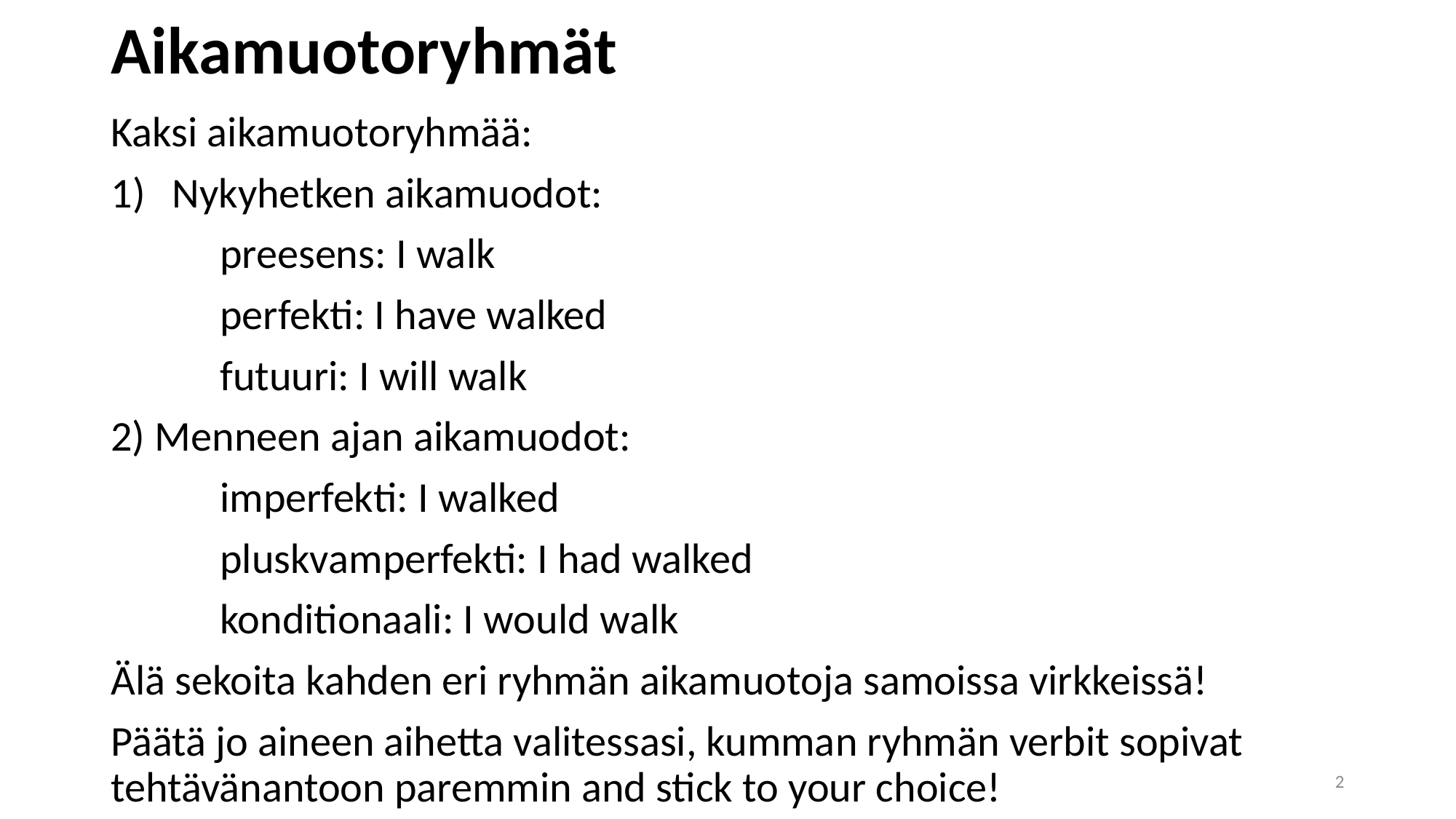

# Aikamuotoryhmät
Kaksi aikamuotoryhmää:
Nykyhetken aikamuodot:
	preesens: I walk
	perfekti: I have walked
	futuuri: I will walk
2) Menneen ajan aikamuodot:
	imperfekti: I walked
	pluskvamperfekti: I had walked
	konditionaali: I would walk
Älä sekoita kahden eri ryhmän aikamuotoja samoissa virkkeissä!
Päätä jo aineen aihetta valitessasi, kumman ryhmän verbit sopivat tehtävänantoon paremmin and stick to your choice!
2